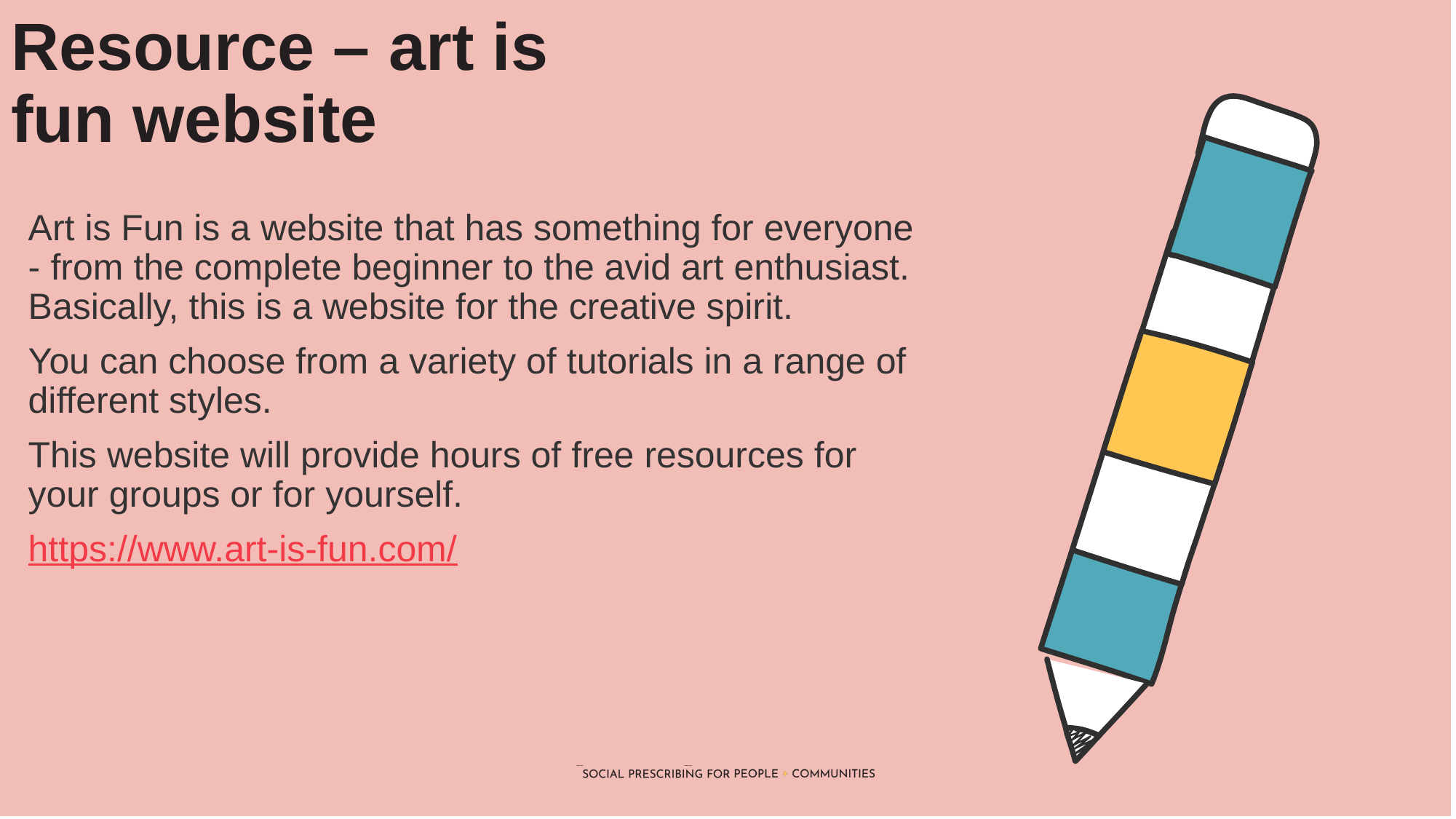

Resource – art is fun website
Art is Fun is a website that has something for everyone - from the complete beginner to the avid art enthusiast. Basically, this is a website for the creative spirit.
You can choose from a variety of tutorials in a range of different styles.
This website will provide hours of free resources for your groups or for yourself.
https://www.art-is-fun.com/